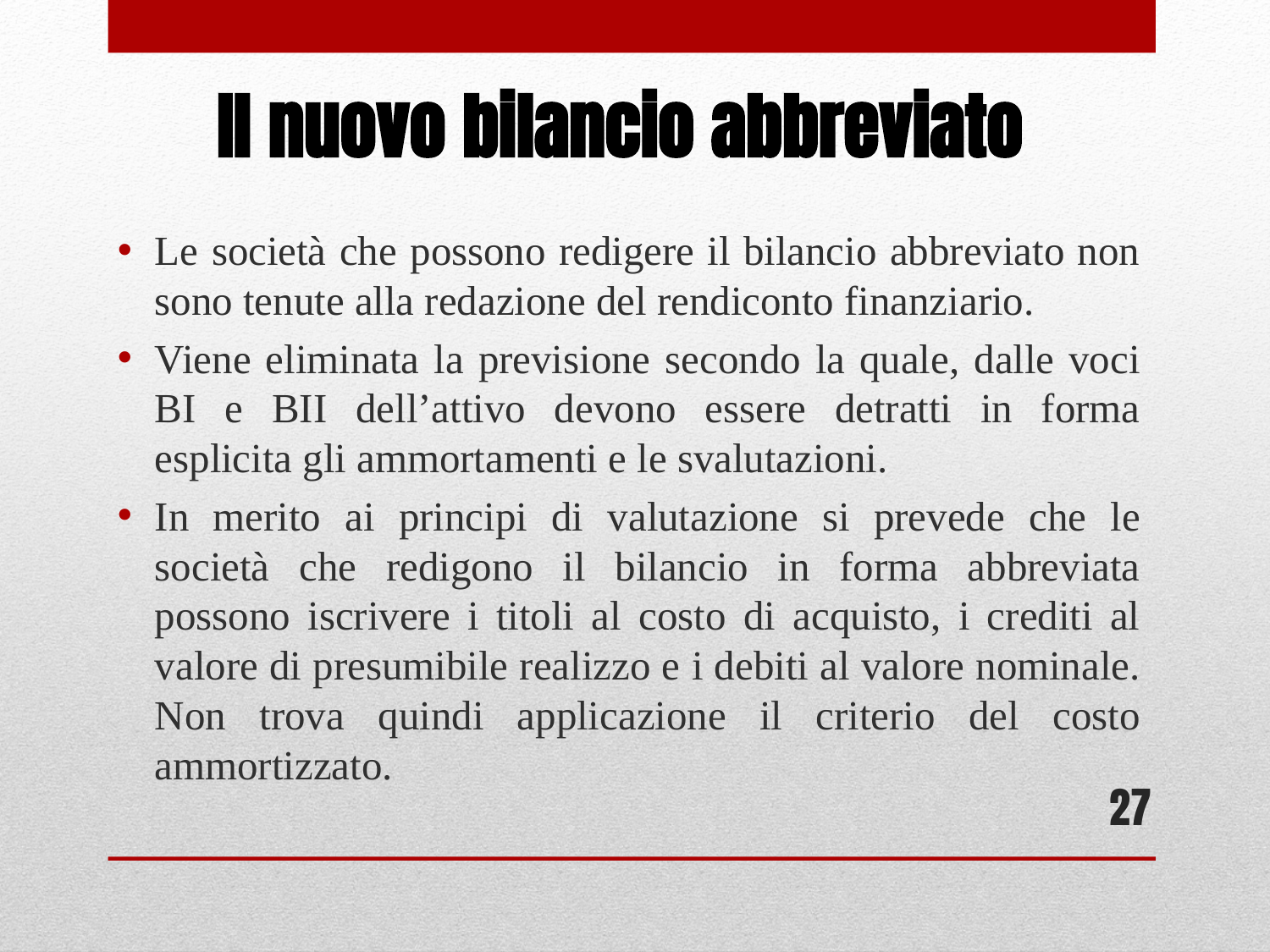

# Il nuovo bilancio abbreviato
Le società che possono redigere il bilancio abbreviato non sono tenute alla redazione del rendiconto finanziario.
Viene eliminata la previsione secondo la quale, dalle voci BI e BII dell’attivo devono essere detratti in forma esplicita gli ammortamenti e le svalutazioni.
In merito ai principi di valutazione si prevede che le società che redigono il bilancio in forma abbreviata possono iscrivere i titoli al costo di acquisto, i crediti al valore di presumibile realizzo e i debiti al valore nominale. Non trova quindi applicazione il criterio del costo ammortizzato.
27